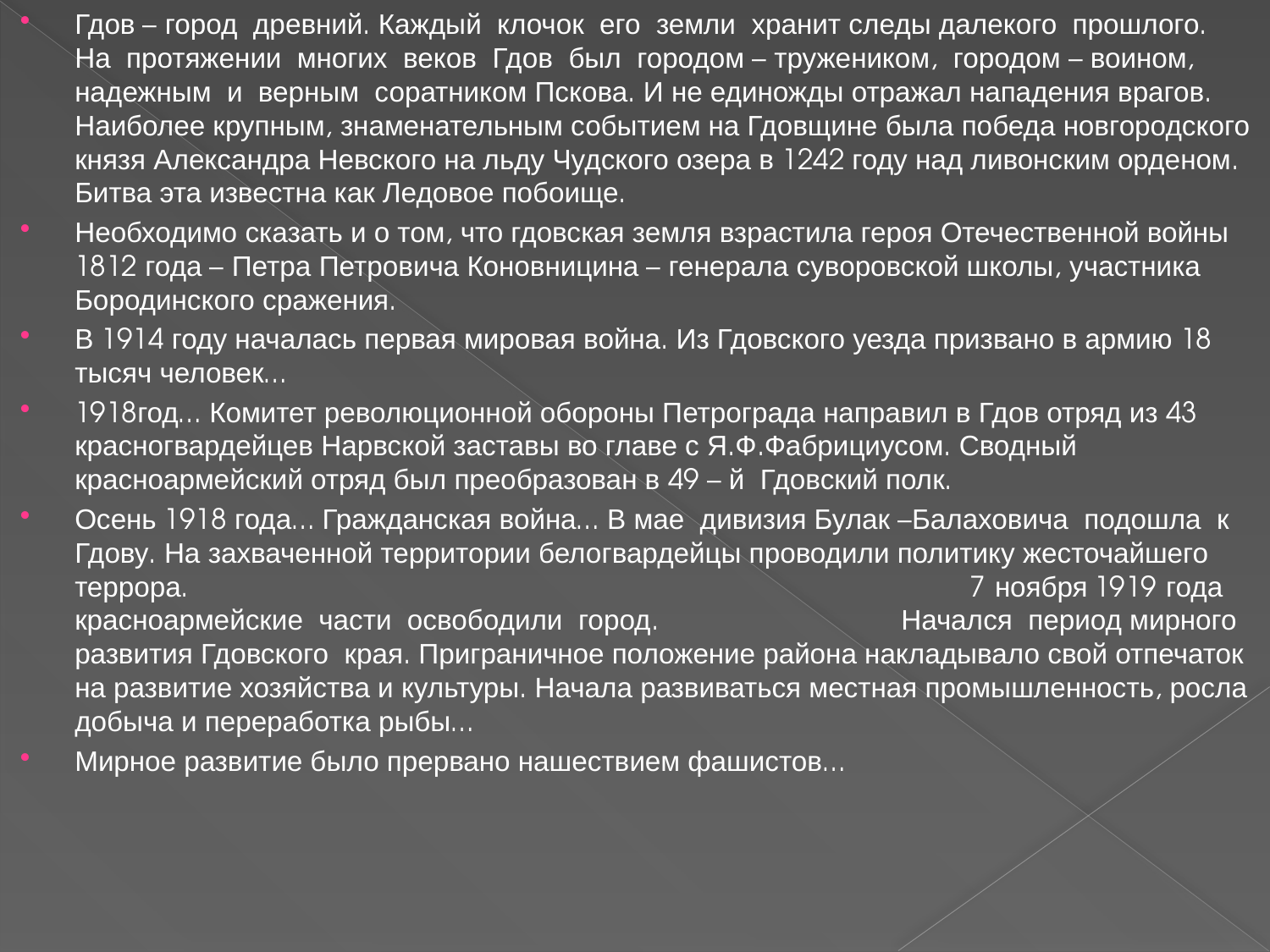

Гдов – город  древний. Каждый  клочок  его  земли  хранит следы далекого  прошлого.  На  протяжении  многих  веков  Гдов  был  городом – тружеником,  городом – воином,  надежным  и  верным  соратником Пскова. И не единожды отражал нападения врагов. Наиболее крупным, знаменательным событием на Гдовщине была победа новгородского князя Александра Невского на льду Чудского озера в 1242 году над ливонским орденом.  Битва эта известна как Ледовое побоище.
Необходимо сказать и о том, что гдовская земля взрастила героя Отечественной войны 1812 года – Петра Петровича Коновницина – генерала суворовской школы, участника Бородинского сражения.
В 1914 году началась первая мировая война. Из Гдовского уезда призвано в армию 18 тысяч человек…
1918год… Комитет революционной обороны Петрограда направил в Гдов отряд из 43 красногвардейцев Нарвской заставы во главе с Я.Ф.Фабрициусом. Сводный красноармейский отряд был преобразован в 49 – й  Гдовский полк.
Осень 1918 года… Гражданская война… В мае  дивизия Булак –Балаховича  подошла  к  Гдову. На захваченной территории белогвардейцы проводили политику жесточайшего террора.                                                                                                    7 ноября 1919 года красноармейские  части  освободили  город.                               Начался  период мирного развития Гдовского  края. Приграничное положение района накладывало свой отпечаток на развитие хозяйства и культуры. Начала развиваться местная промышленность, росла добыча и переработка рыбы…
Мирное развитие было прервано нашествием фашистов…